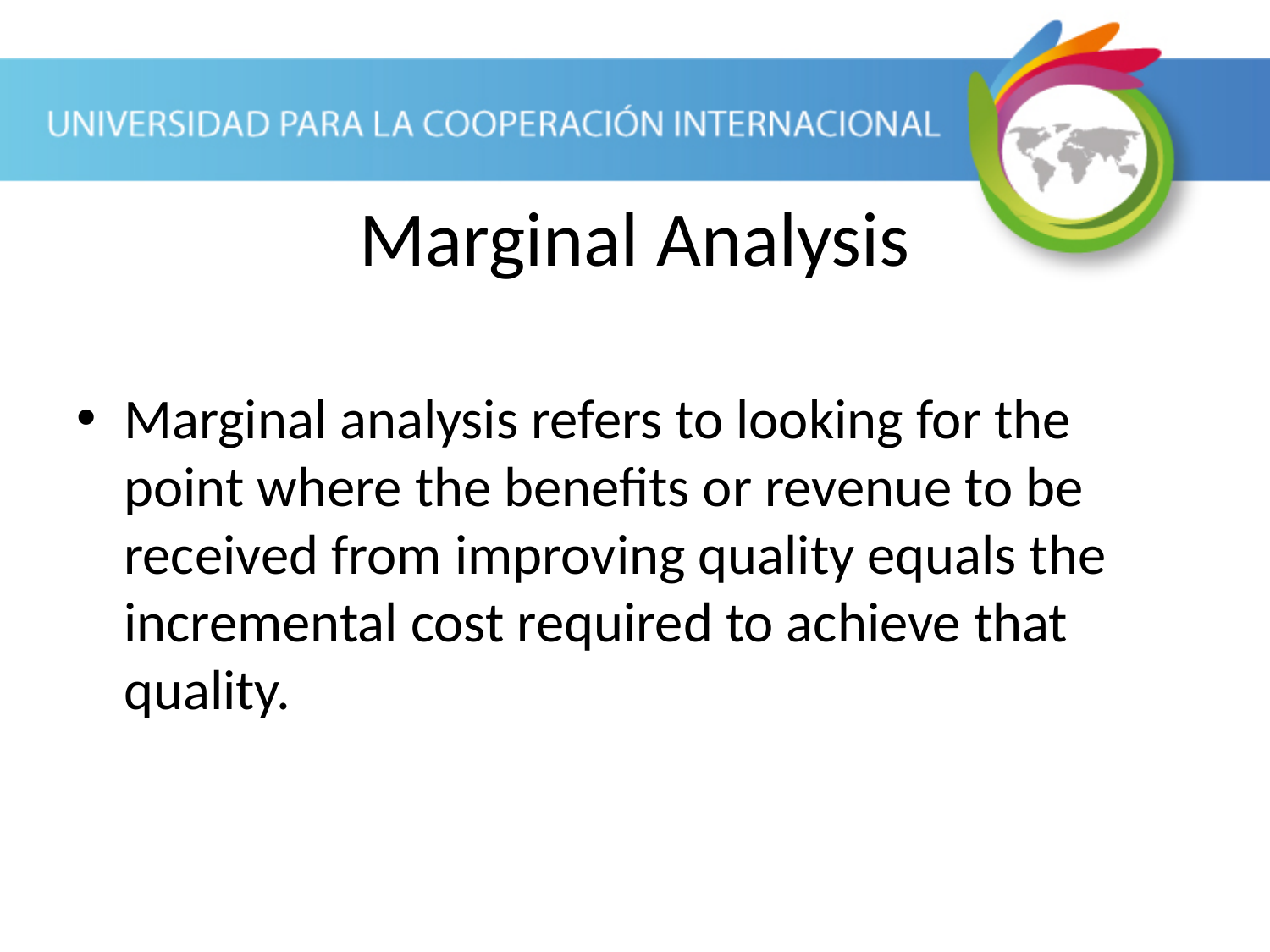

Marginal Analysis
Marginal analysis refers to looking for the point where the benefits or revenue to be received from improving quality equals the incremental cost required to achieve that quality.